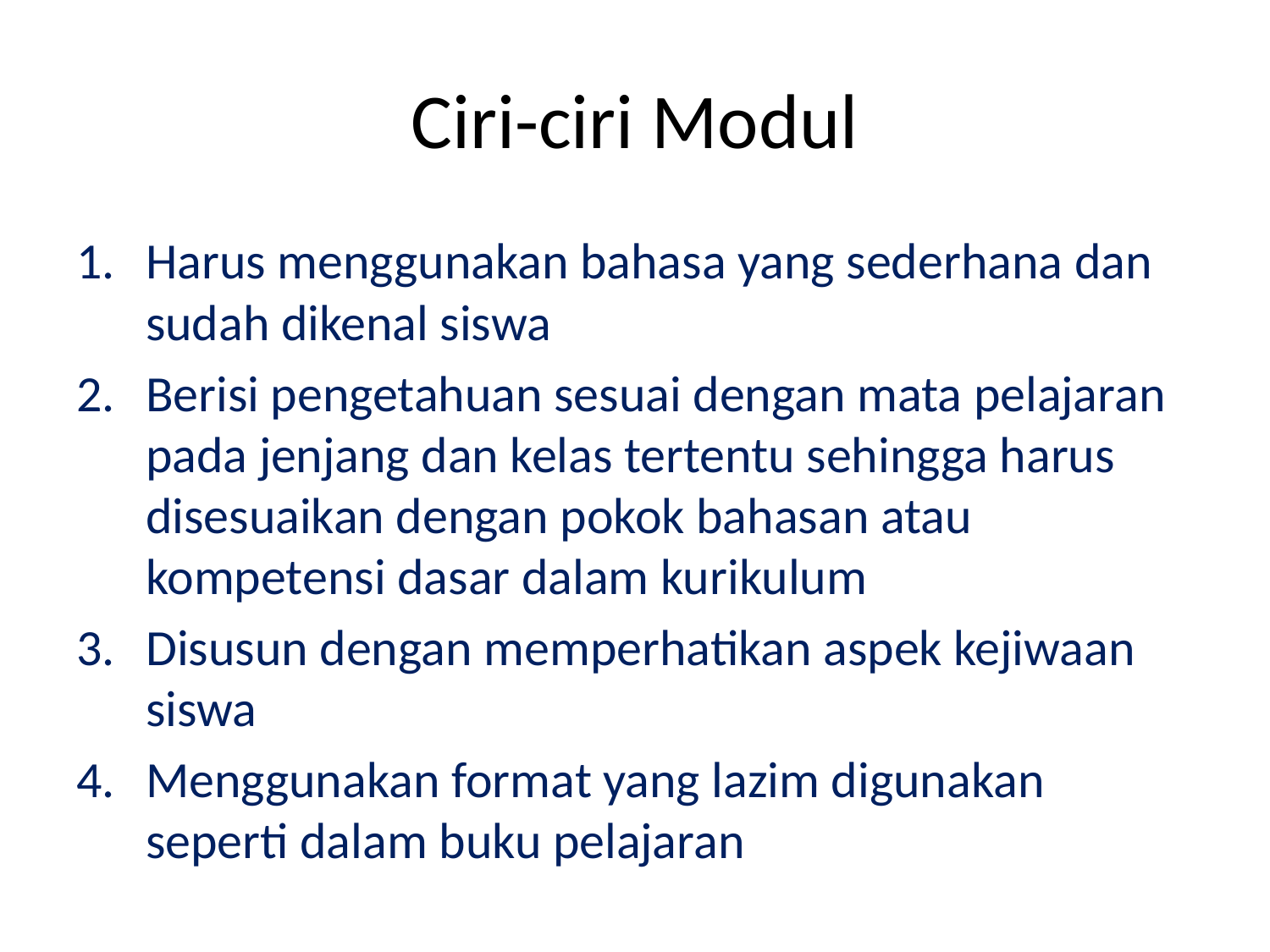

# Ciri-ciri Modul
Harus menggunakan bahasa yang sederhana dan sudah dikenal siswa
Berisi pengetahuan sesuai dengan mata pelajaran pada jenjang dan kelas tertentu sehingga harus disesuaikan dengan pokok bahasan atau kompetensi dasar dalam kurikulum
Disusun dengan memperhatikan aspek kejiwaan siswa
Menggunakan format yang lazim digunakan seperti dalam buku pelajaran